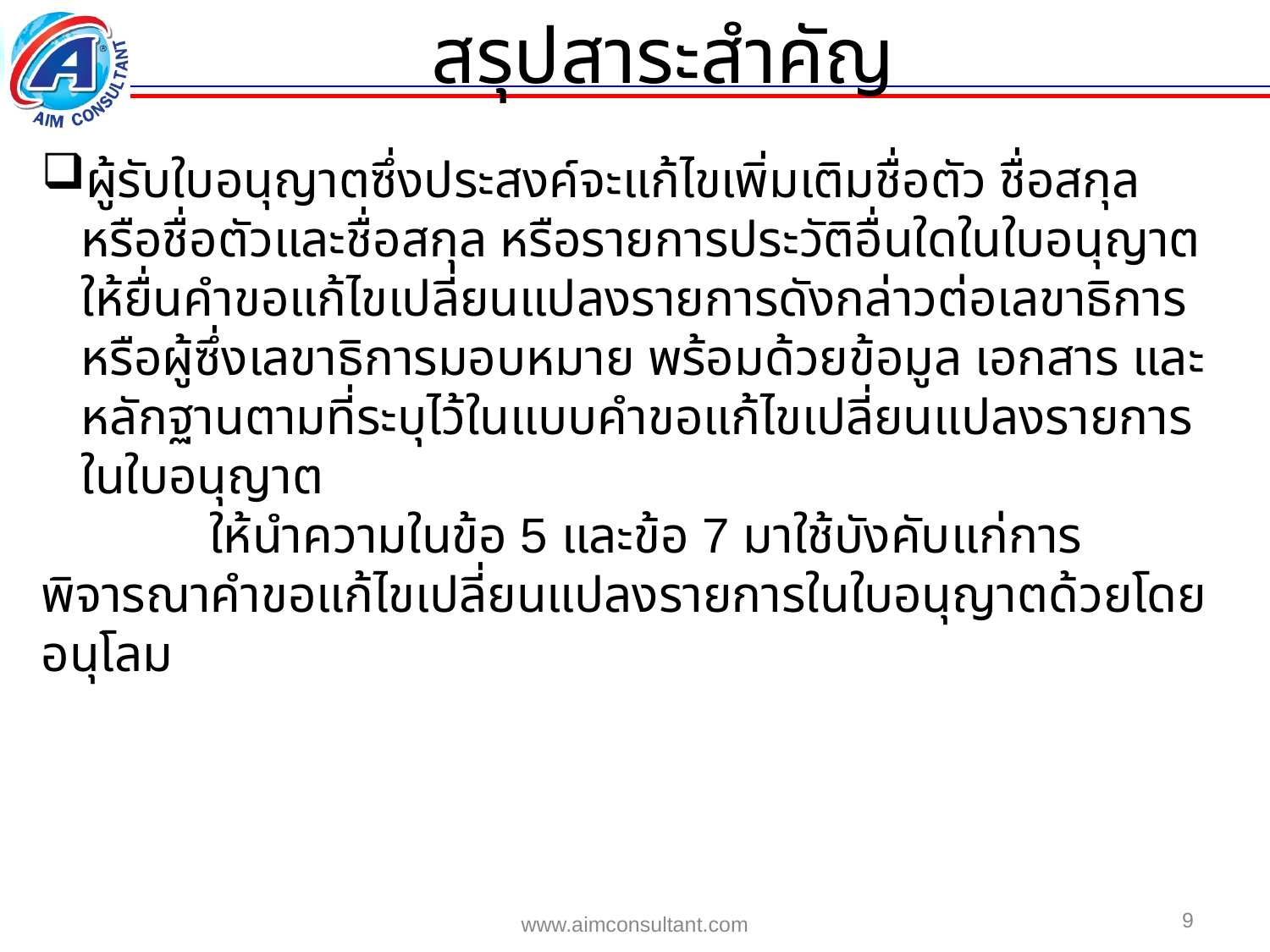

สรุปสาระสำคัญ
ผู้รับใบอนุญาตซึ่งประสงค์จะแก้ไขเพิ่มเติมชื่อตัว ชื่อสกุล หรือชื่อตัวและชื่อสกุล หรือรายการประวัติอื่นใดในใบอนุญาต ให้ยื่นคำขอแก้ไขเปลี่ยนแปลงรายการดังกล่าวต่อเลขาธิการหรือผู้ซึ่งเลขาธิการมอบหมาย พร้อมด้วยข้อมูล เอกสาร และหลักฐานตามที่ระบุไว้ในแบบคำขอแก้ไขเปลี่ยนแปลงรายการในใบอนุญาต
             ให้นำความในข้อ 5 และข้อ 7 มาใช้บังคับแก่การพิจารณาคำขอแก้ไขเปลี่ยนแปลงรายการในใบอนุญาตด้วยโดยอนุโลม
9
www.aimconsultant.com